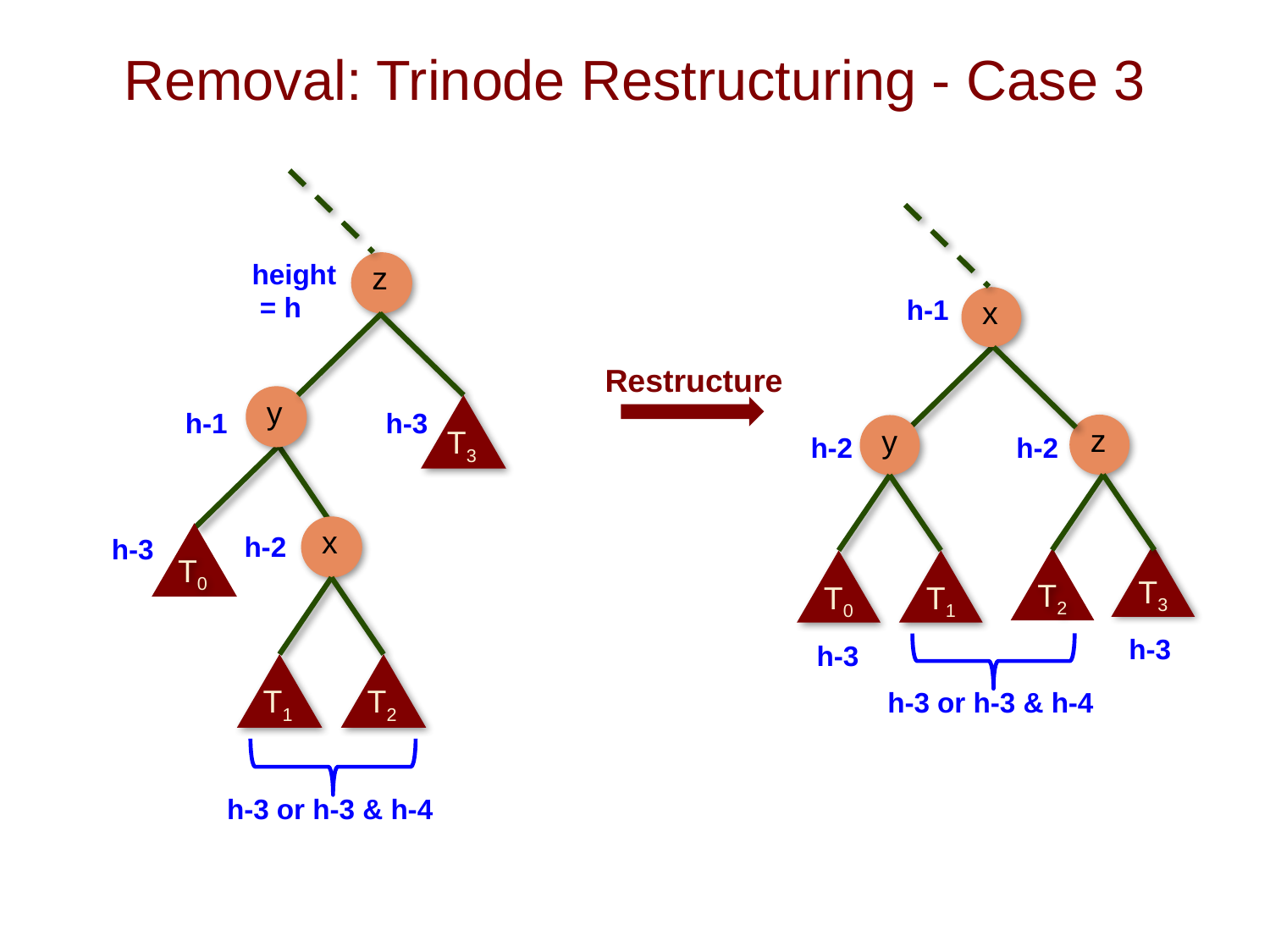

# Removal: Trinode Restructuring - Case 3
height
 = h

z

y

h-1
h-3
T3

x
h-2

h-3
T0

T1
T2

h-3 or h-3 & h-4
h-1

x
Restructure

z

y
h-2
h-2

T3
T2
T0
T1

h-3
h-3
h-3 or h-3 & h-4